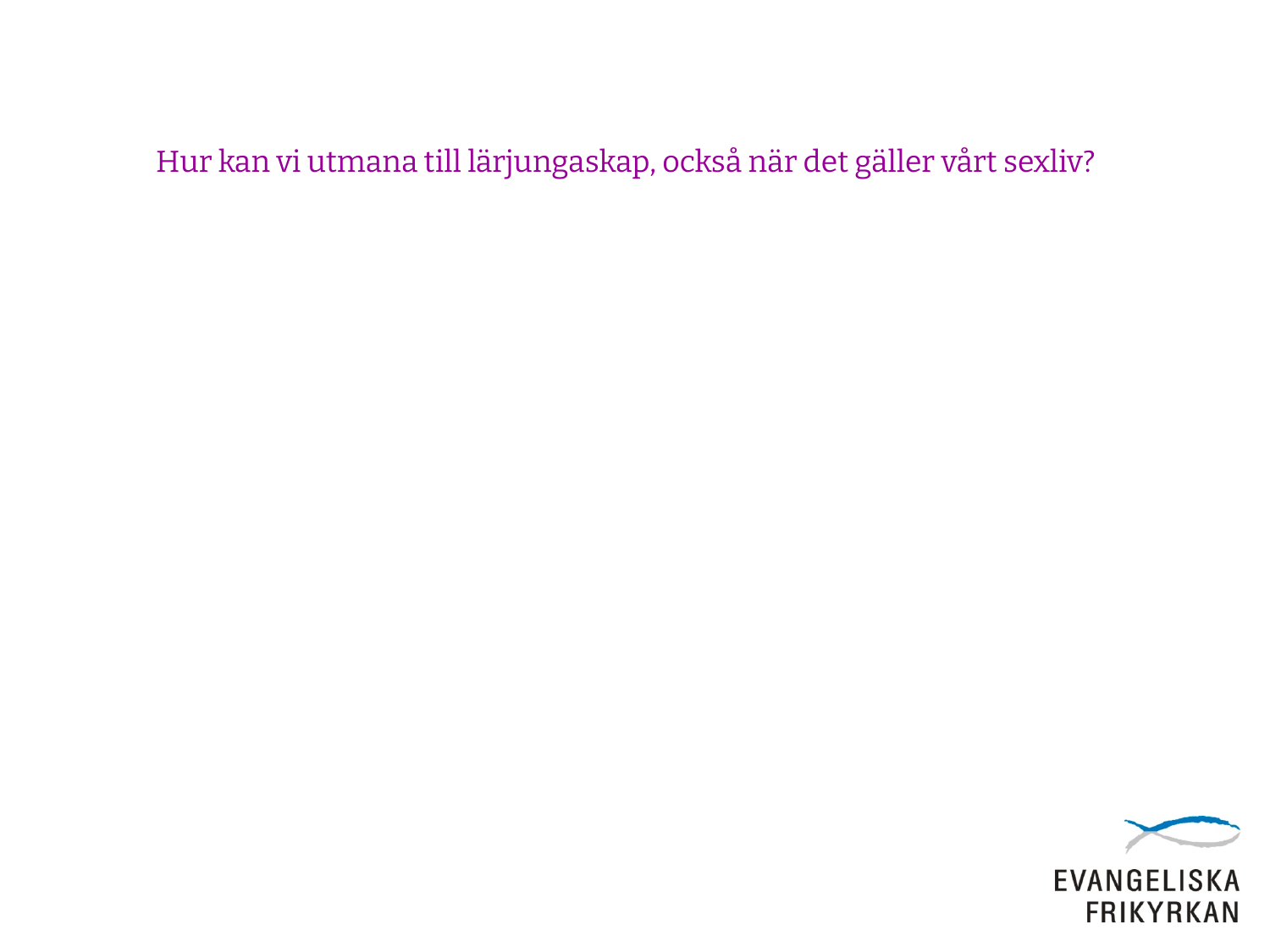

# Hur kan vi utmana till lärjungaskap, också när det gäller vårt sexliv?